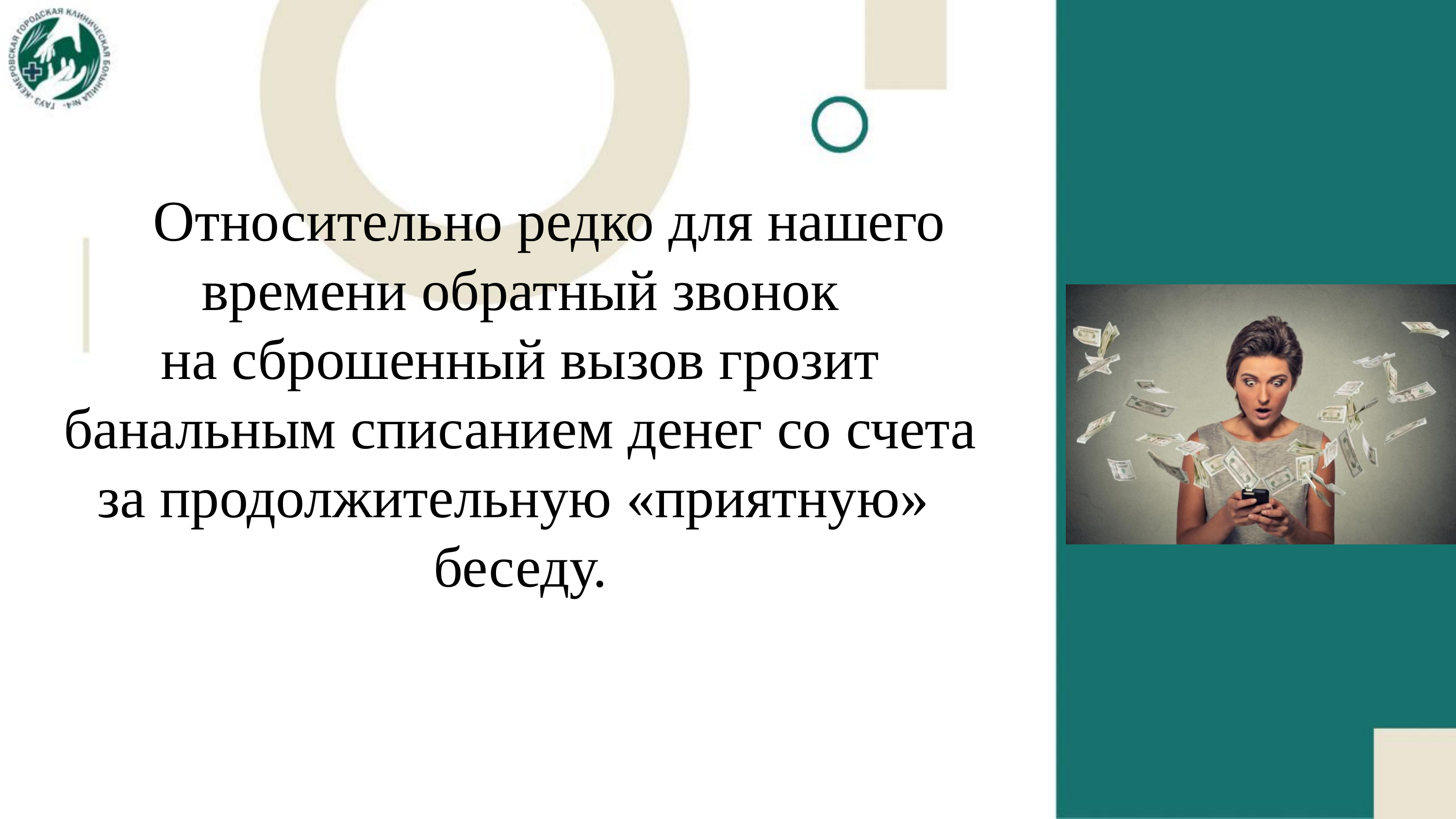

Относительно редко для нашего времени обратный звонок на сброшенный вызов грозит банальным списанием денег со счета за продолжительную «приятную»  беседу.